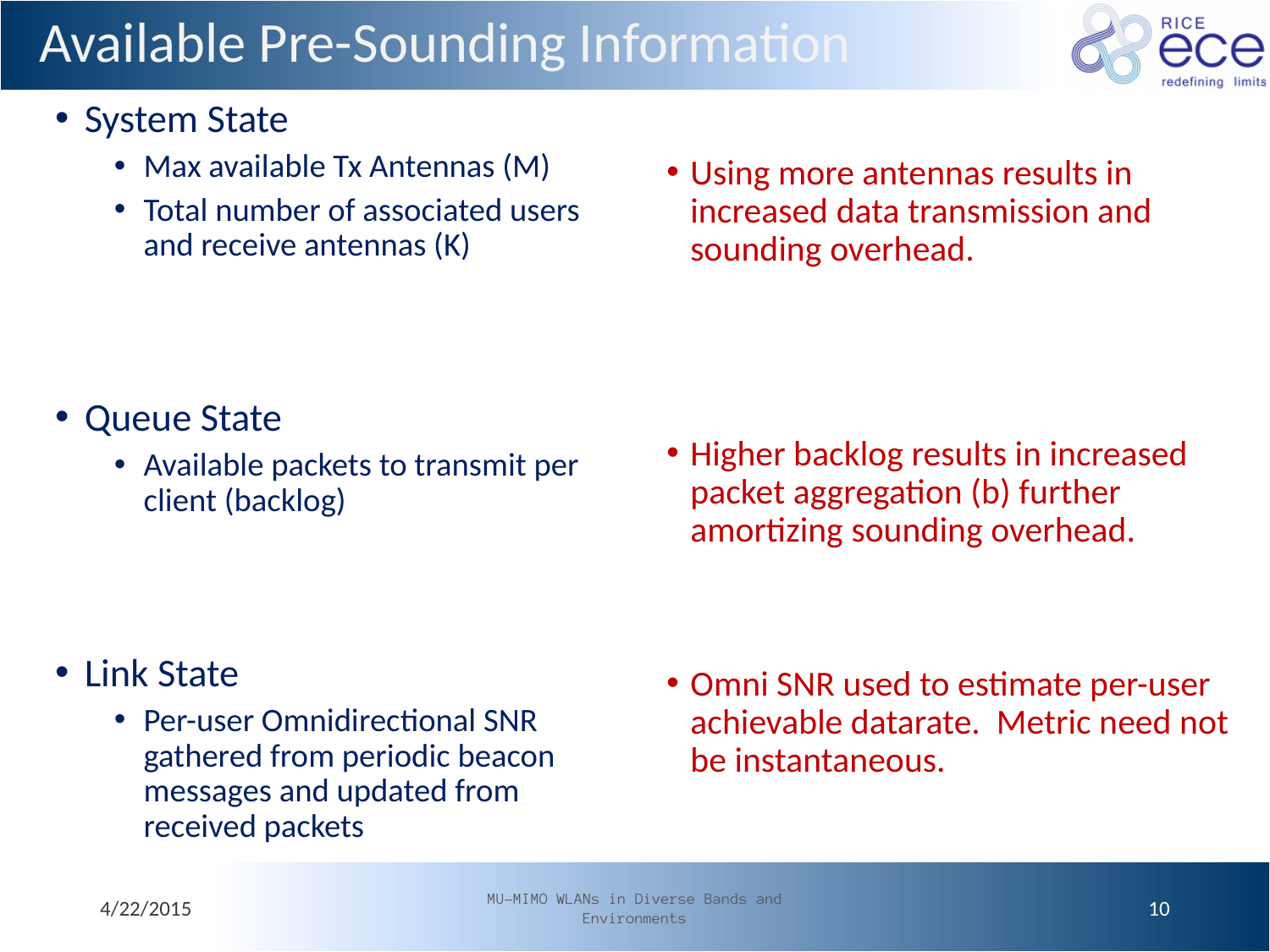

# Available Pre-Sounding Information

Using more antennas results in increased data transmission and sounding overhead.

Higher backlog results in increased packet aggregation (b) further amortizing sounding overhead.

Omni SNR used to estimate per-user achievable datarate.  Metric need not be instantaneous.

System State
Max available Tx Antennas (M)
Total number of associated users and receive antennas (K)

Queue State
Available packets to transmit per client (backlog)

Link State
Per-user Omnidirectional SNR gathered from periodic beacon messages and updated from received packets

4/22/2015
MU-MIMO WLANs in Diverse Bands and Environments
10